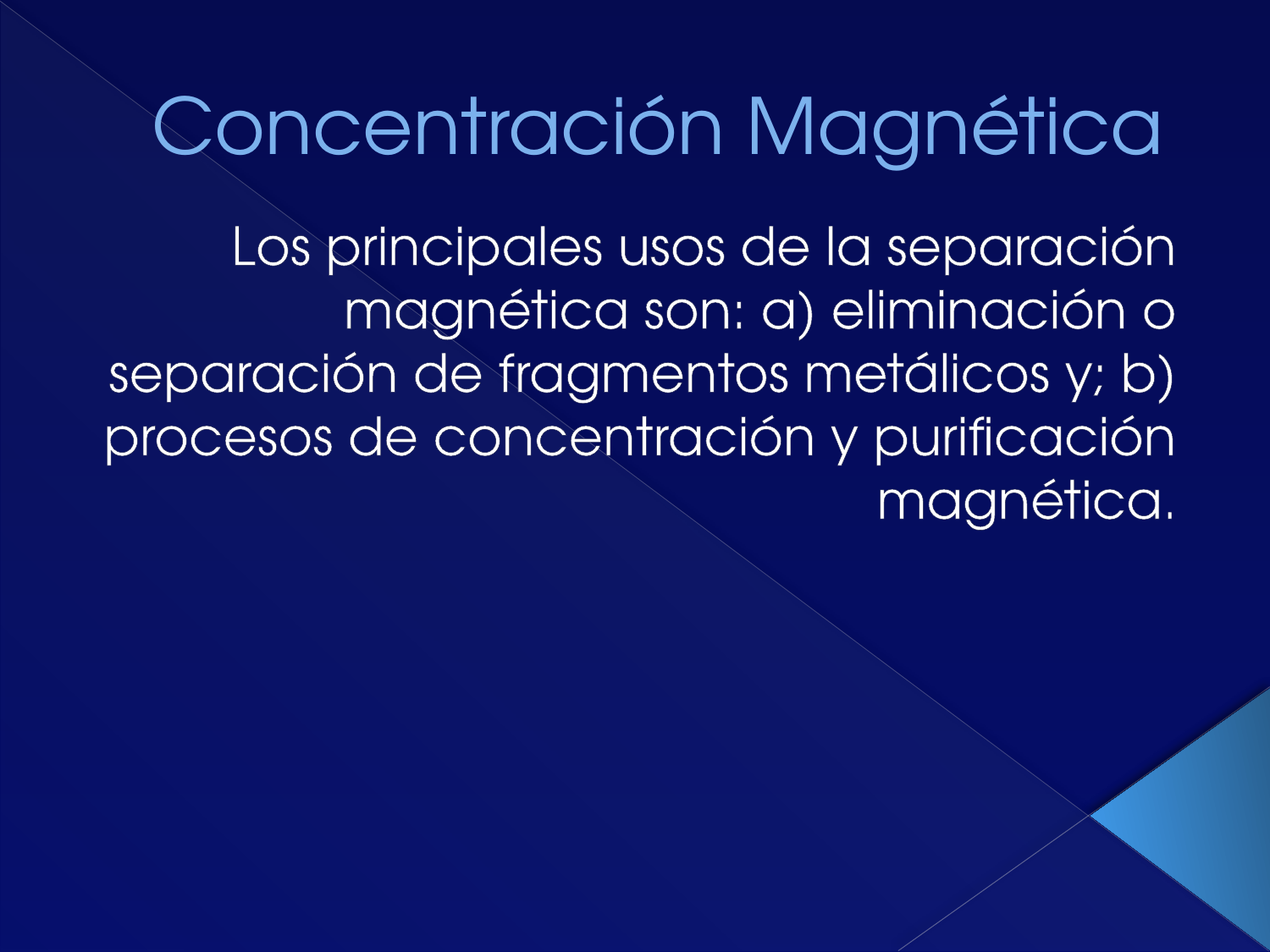

# Concentración Magnética
Los principales usos de la separación magnética son: a) eliminación o separación de fragmentos metálicos y; b) procesos de concentración y purificación magnética.